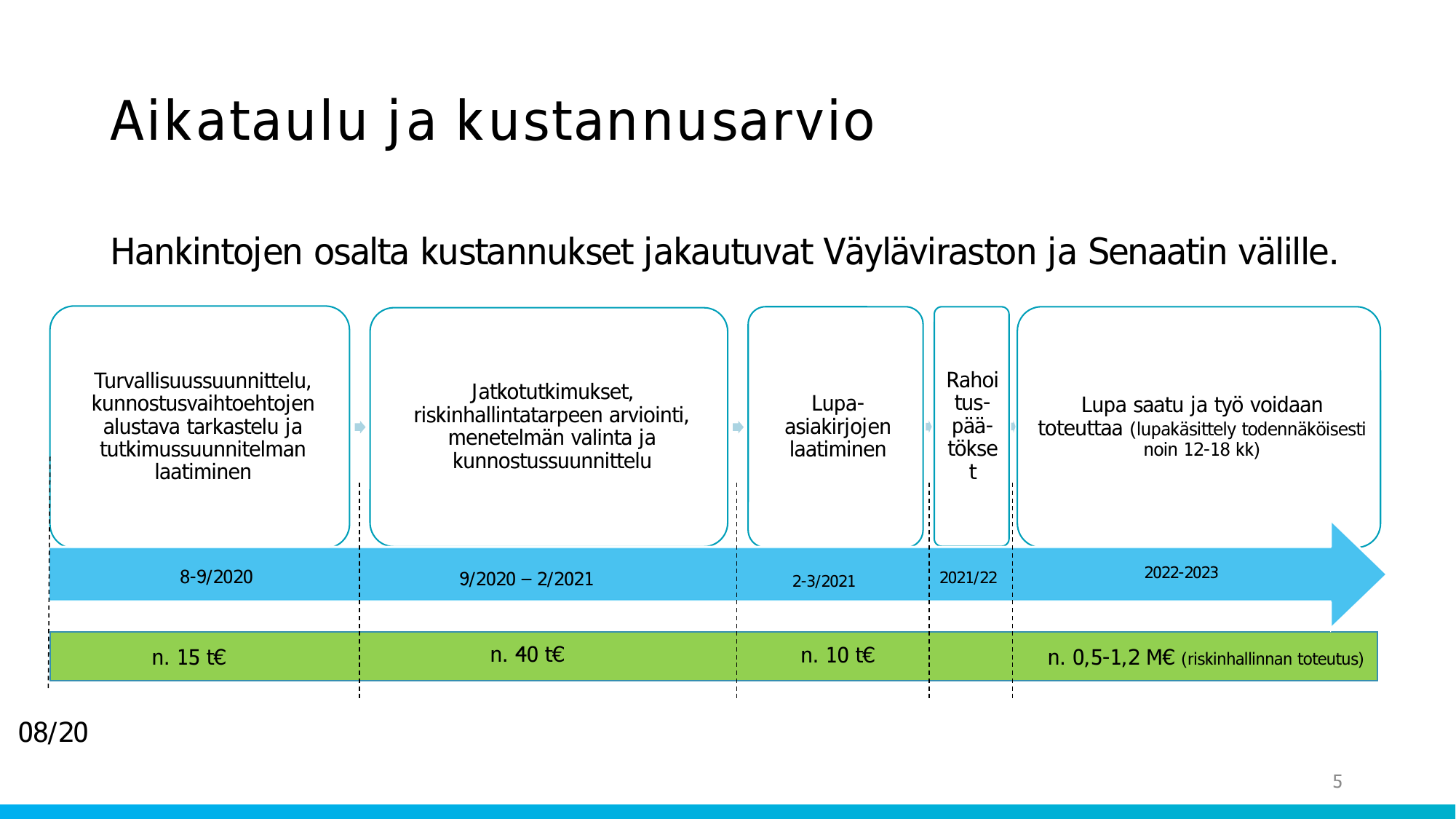

# Aikataulu ja kustannusarvio
Hankintojen osalta kustannukset jakautuvat Väyläviraston ja Senaatin välille.
Turvallisuussuunnittelu, kunnostusvaihtoehtojen alustava tarkastelu ja tutkimussuunnitelman laatiminen

Jatkotutkimukset, riskinhallintatarpeen arviointi, menetelmän valinta ja kunnostussuunnittelu

Lupa-asiakirjojen laatiminen

Rahoitus-pää-tökset

Lupa saatu ja työ voidaan toteuttaa (lupakäsittely todennäköisesti noin 12-18 kk)
2021/22
8-9/2020
2022-2023
2-3/2021
9/2020 – 2/2021

n. 40 t€
n. 10 t€
n. 0,5-1,2 M€ (riskinhallinnan toteutus)
n. 15 t€
08/20
5